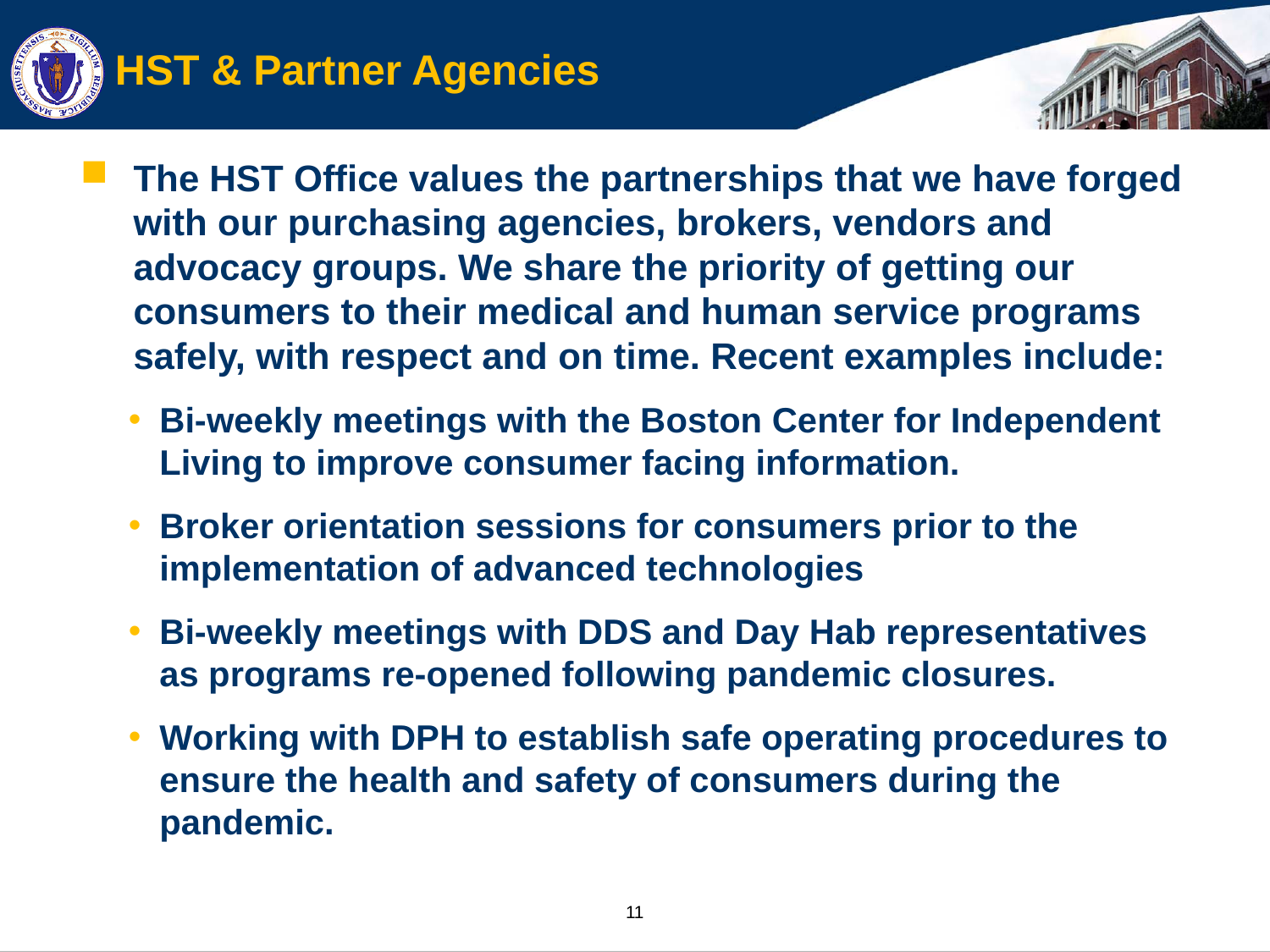

# HST & Partner Agencies
The HST Office values the partnerships that we have forged with our purchasing agencies, brokers, vendors and advocacy groups. We share the priority of getting our consumers to their medical and human service programs safely, with respect and on time. Recent examples include:
Bi-weekly meetings with the Boston Center for Independent Living to improve consumer facing information.
Broker orientation sessions for consumers prior to the implementation of advanced technologies
Bi-weekly meetings with DDS and Day Hab representatives as programs re-opened following pandemic closures.
Working with DPH to establish safe operating procedures to ensure the health and safety of consumers during the pandemic.